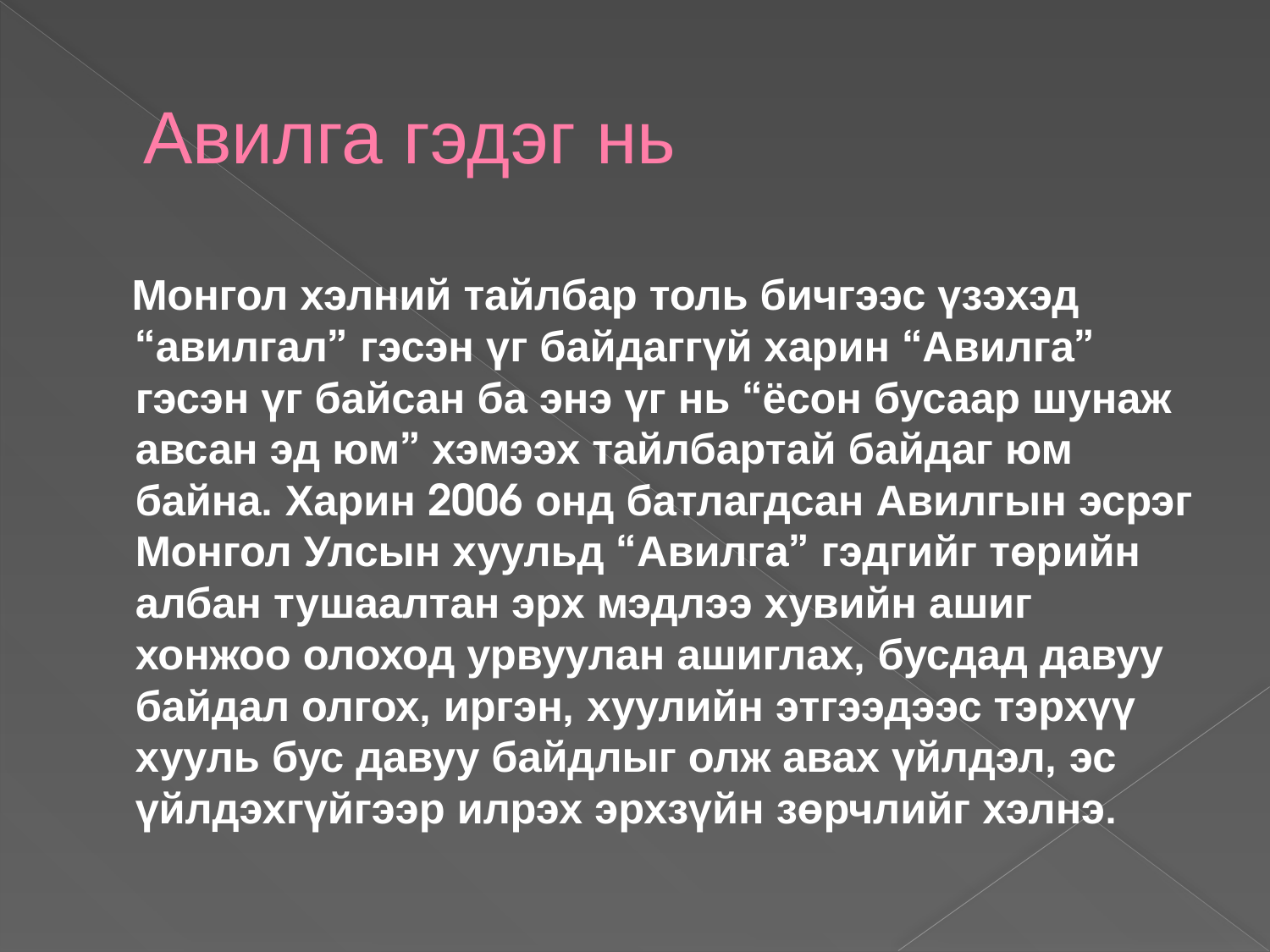

# Авилга гэдэг нь
    Монгол хэлний тайлбар толь бичгээс үзэхэд “авилгал” гэсэн үг байдаггүй харин “Авилга” гэсэн үг байсан ба энэ үг нь “ёсон бусаар шунаж авсан эд юм” хэмээх тайлбартай байдаг юм байна. Харин 2006 онд батлагдсан Авилгын эсрэг Монгол Улсын хуульд “Авилга” гэдгийг төрийн албан тушаалтан эрх мэдлээ хувийн ашиг хонжоо олоход урвуулан ашиглах, бусдад давуу байдал олгох, иргэн, хуулийн этгээдээс тэрхүү хууль бус давуу байдлыг олж авах үйлдэл, эс үйлдэхгүйгээр илрэх эрхзүйн зөрчлийг хэлнэ.